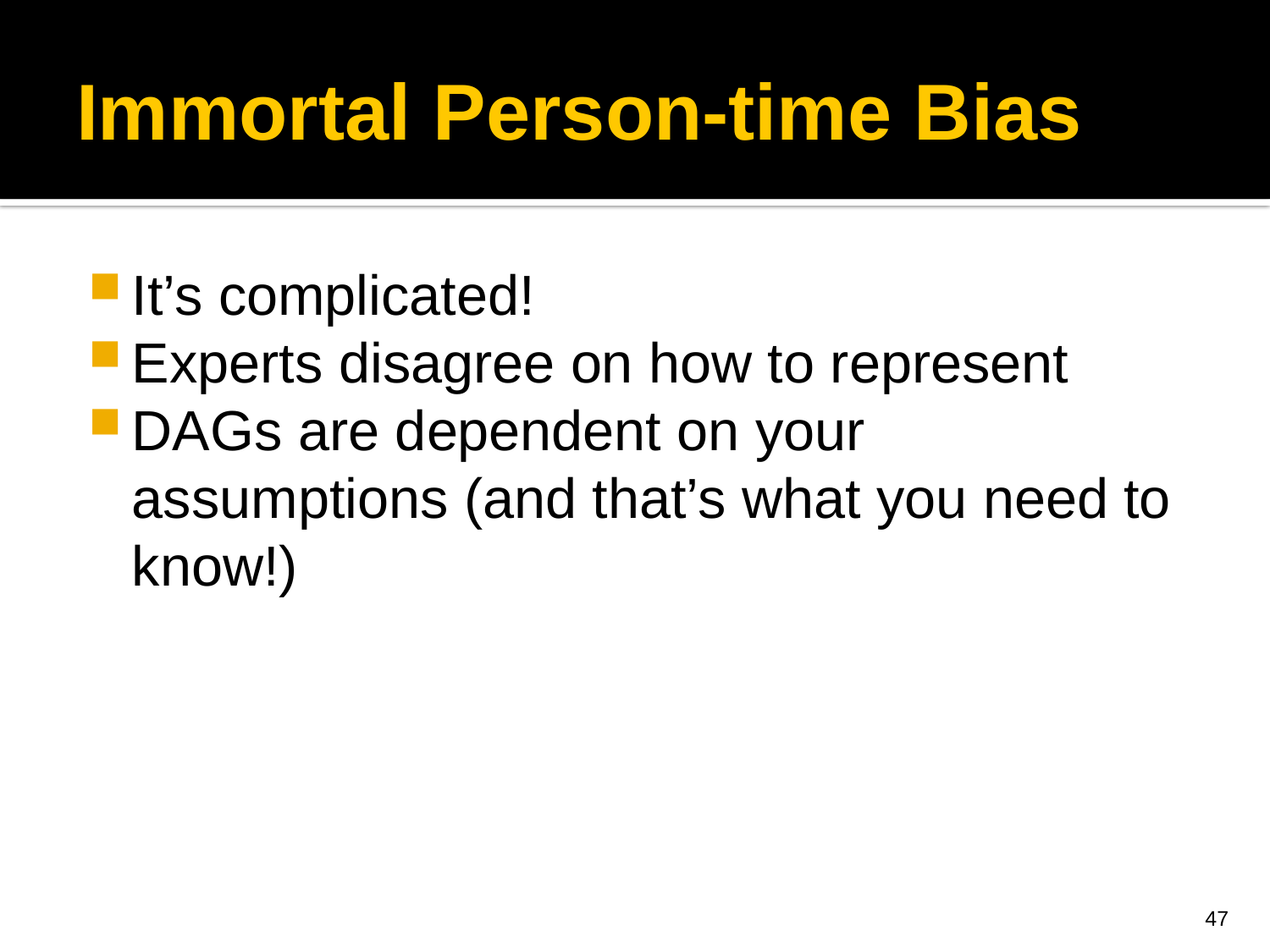

# Immortal Person-time Bias
It’s complicated!
Experts disagree on how to represent
DAGs are dependent on your assumptions (and that’s what you need to know!)
47